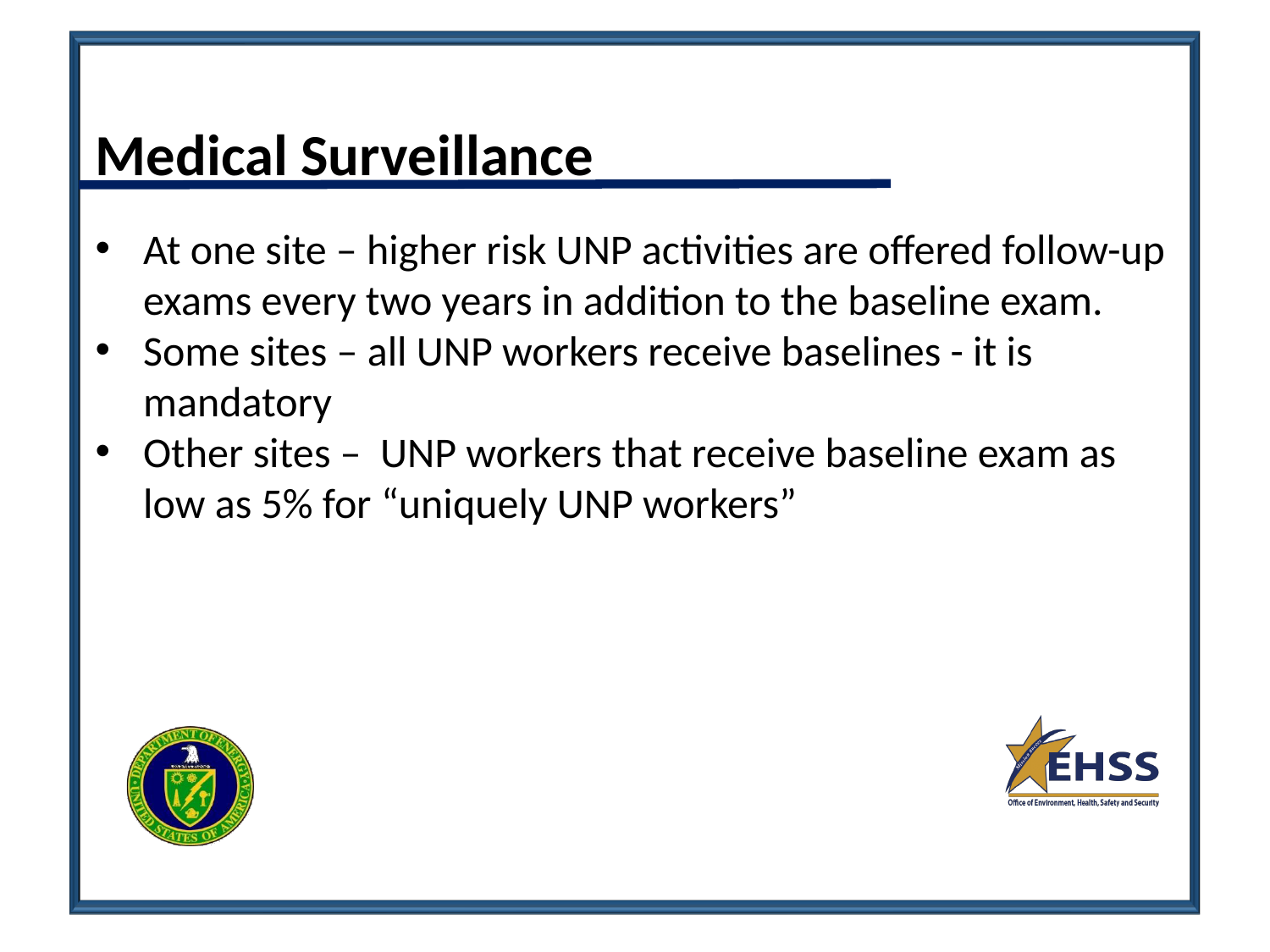

# Medical Surveillance
At one site – higher risk UNP activities are offered follow-up exams every two years in addition to the baseline exam.
Some sites – all UNP workers receive baselines - it is mandatory
Other sites –  UNP workers that receive baseline exam as low as 5% for “uniquely UNP workers”